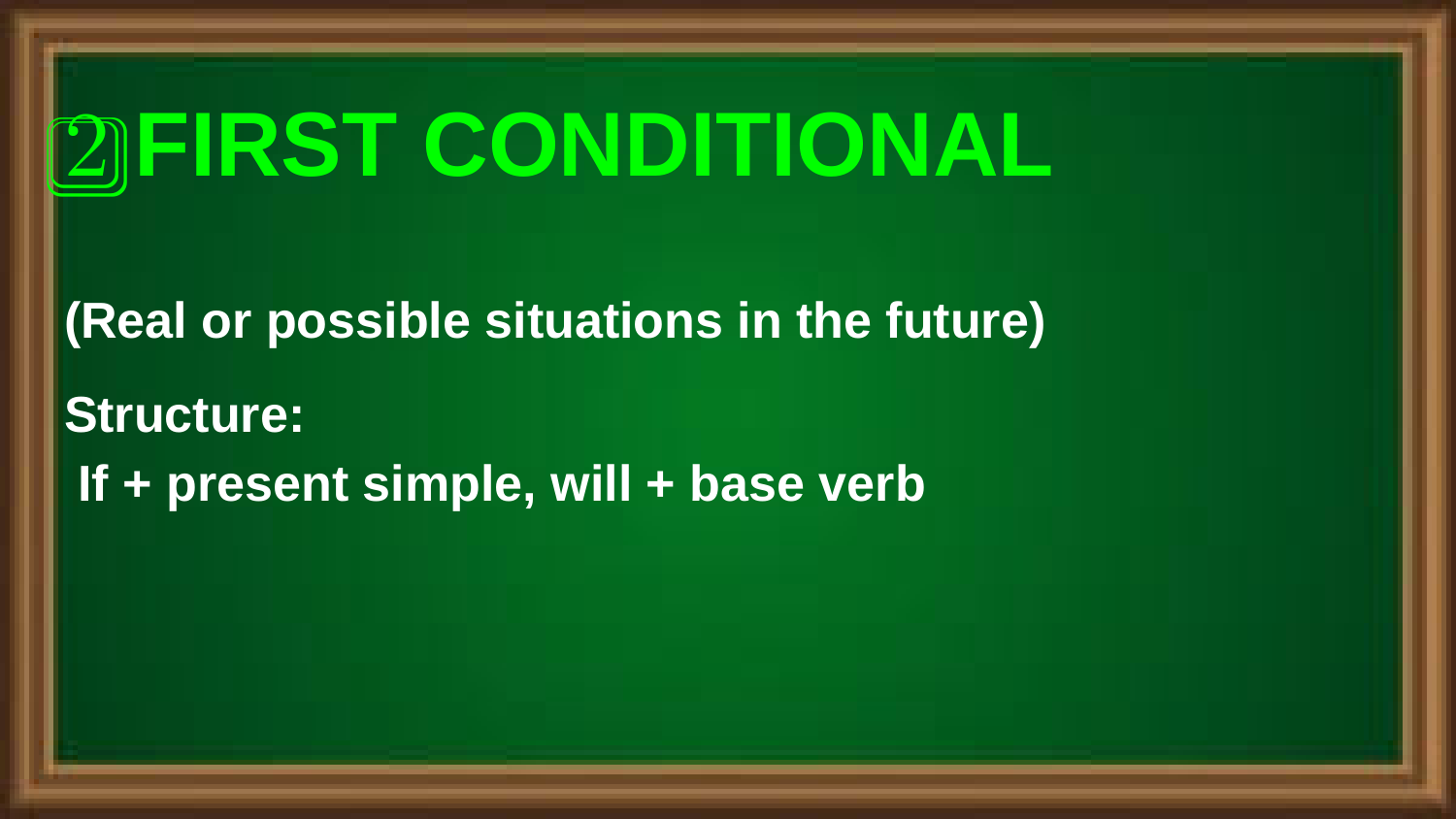

# 2️⃣ FIRST CONDITIONAL
(Real or possible situations in the future)
Structure:
 If + present simple, will + base verb